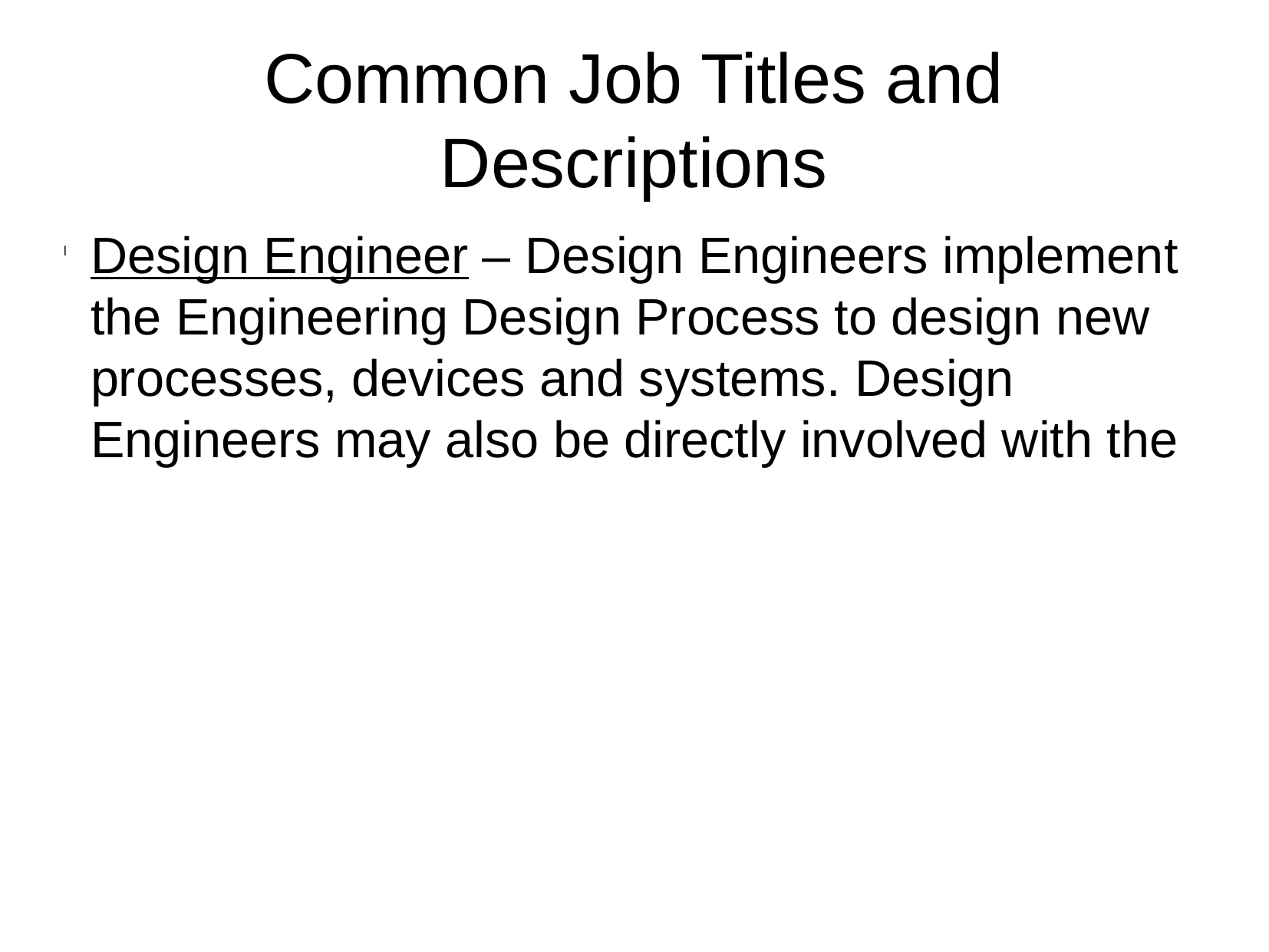

Common Job Titles and Descriptions
Design Engineer – Design Engineers implement the Engineering Design Process to design new processes, devices and systems. Design Engineers may also be directly involved with the